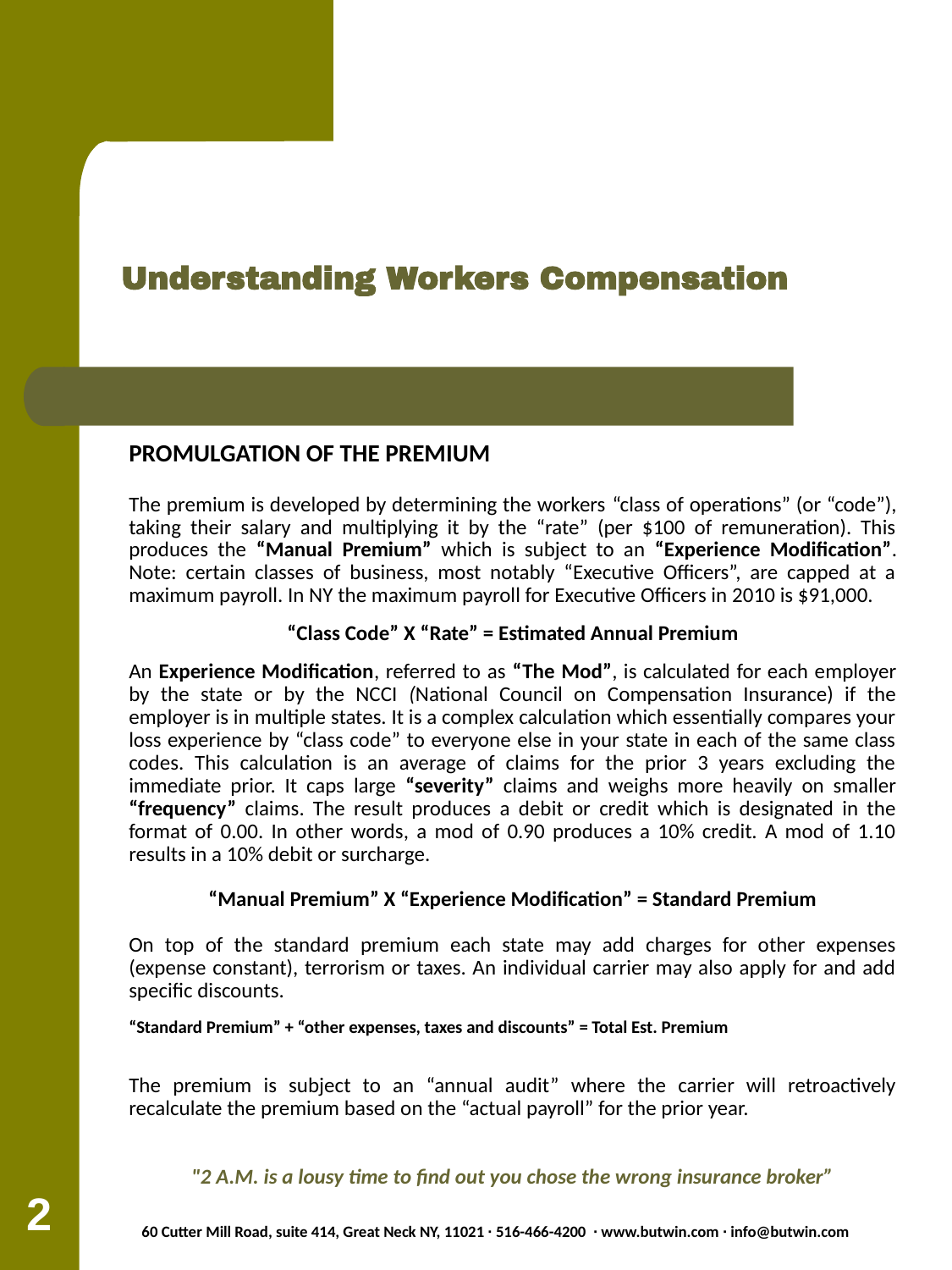

# Understanding Workers Compensation
PROMULGATION OF THE PREMIUM

The premium is developed by determining the workers “class of operations” (or “code”), taking their salary and multiplying it by the “rate” (per $100 of remuneration). This produces the “Manual Premium” which is subject to an “Experience Modification”. Note: certain classes of business, most notably “Executive Officers”, are capped at a maximum payroll. In NY the maximum payroll for Executive Officers in 2010 is $91,000.

“Class Code” X “Rate” = Estimated Annual Premium

An Experience Modification, referred to as “The Mod”, is calculated for each employer by the state or by the NCCI (National Council on Compensation Insurance) if the employer is in multiple states. It is a complex calculation which essentially compares your loss experience by “class code” to everyone else in your state in each of the same class codes. This calculation is an average of claims for the prior 3 years excluding the immediate prior. It caps large “severity” claims and weighs more heavily on smaller “frequency” claims. The result produces a debit or credit which is designated in the format of 0.00. In other words, a mod of 0.90 produces a 10% credit. A mod of 1.10 results in a 10% debit or surcharge.

“Manual Premium” X “Experience Modification” = Standard Premium

On top of the standard premium each state may add charges for other expenses (expense constant), terrorism or taxes. An individual carrier may also apply for and add specific discounts.

“Standard Premium” + “other expenses, taxes and discounts” = Total Est. Premium

The premium is subject to an “annual audit” where the carrier will retroactively recalculate the premium based on the “actual payroll” for the prior year.

"2 A.M. is a lousy time to find out you chose the wrong insurance broker”
2
60 Cutter Mill Road, suite 414, Great Neck NY, 11021 ∙ 516-466-4200  ∙ www.butwin.com ∙ info@butwin.com